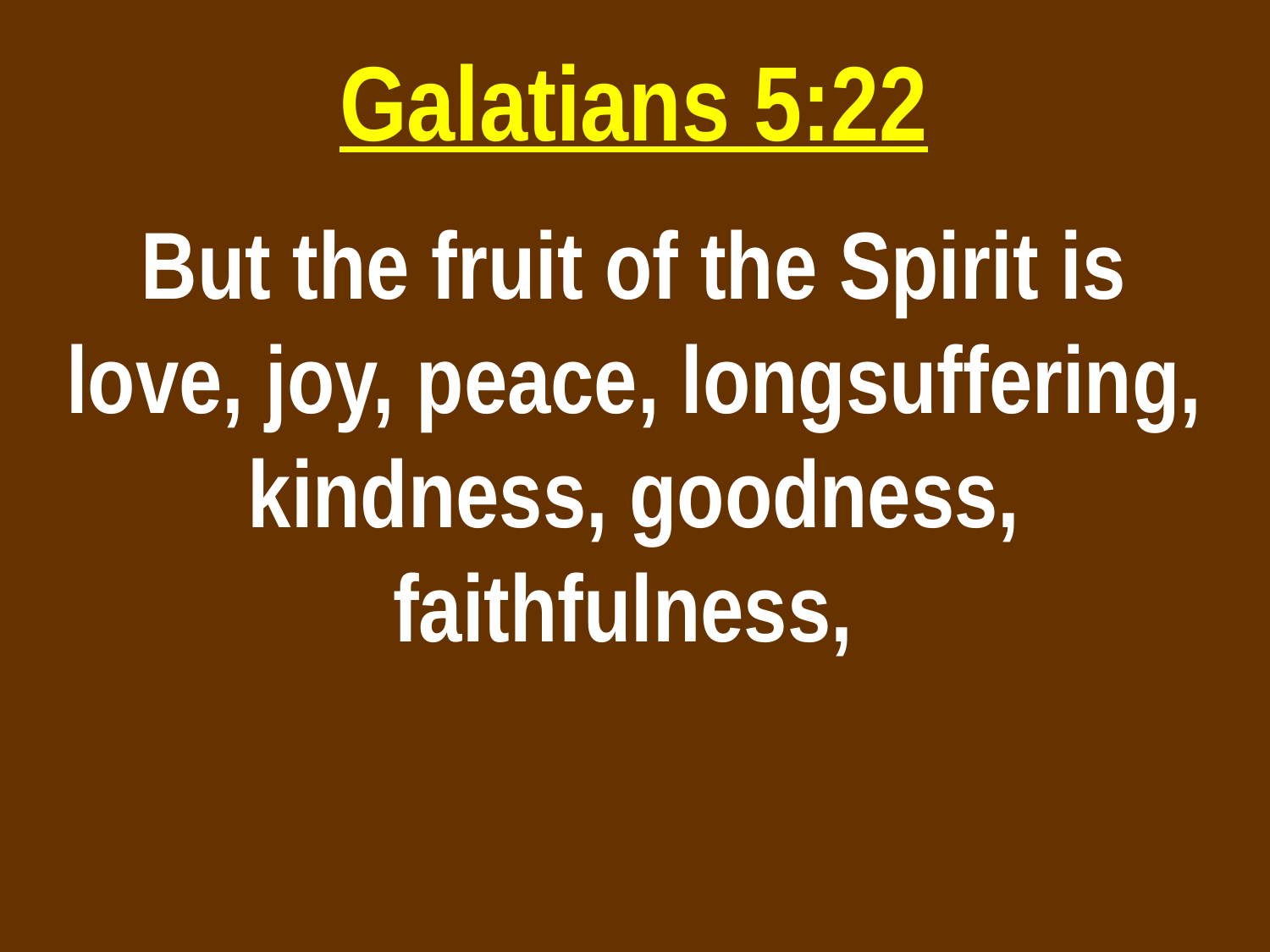

Galatians 5:22

But the fruit of the Spirit is love, joy, peace, longsuffering, kindness, goodness, faithfulness,